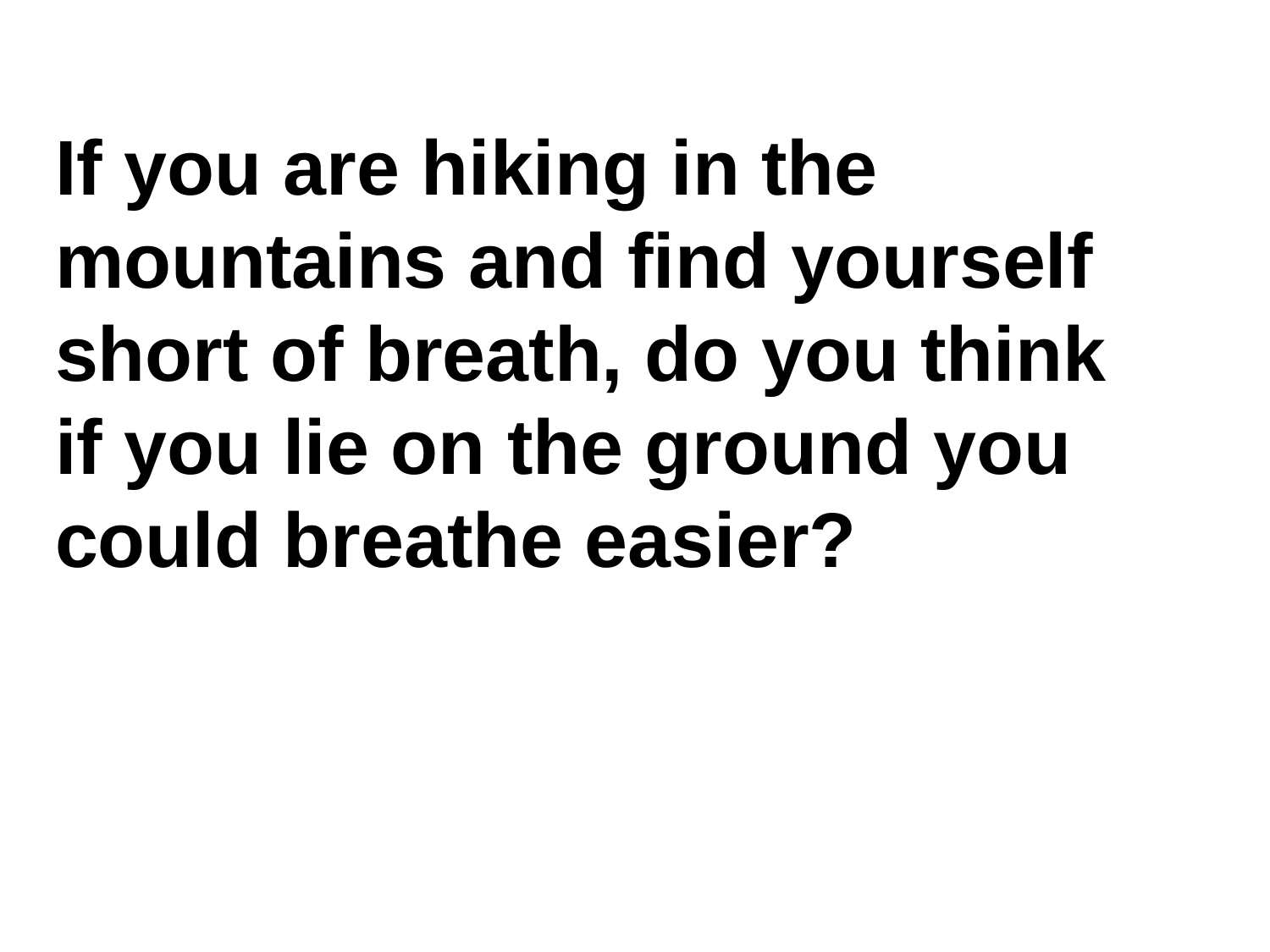

# If you are hiking in the mountains and find yourself short of breath, do you think if you lie on the ground you could breathe easier?